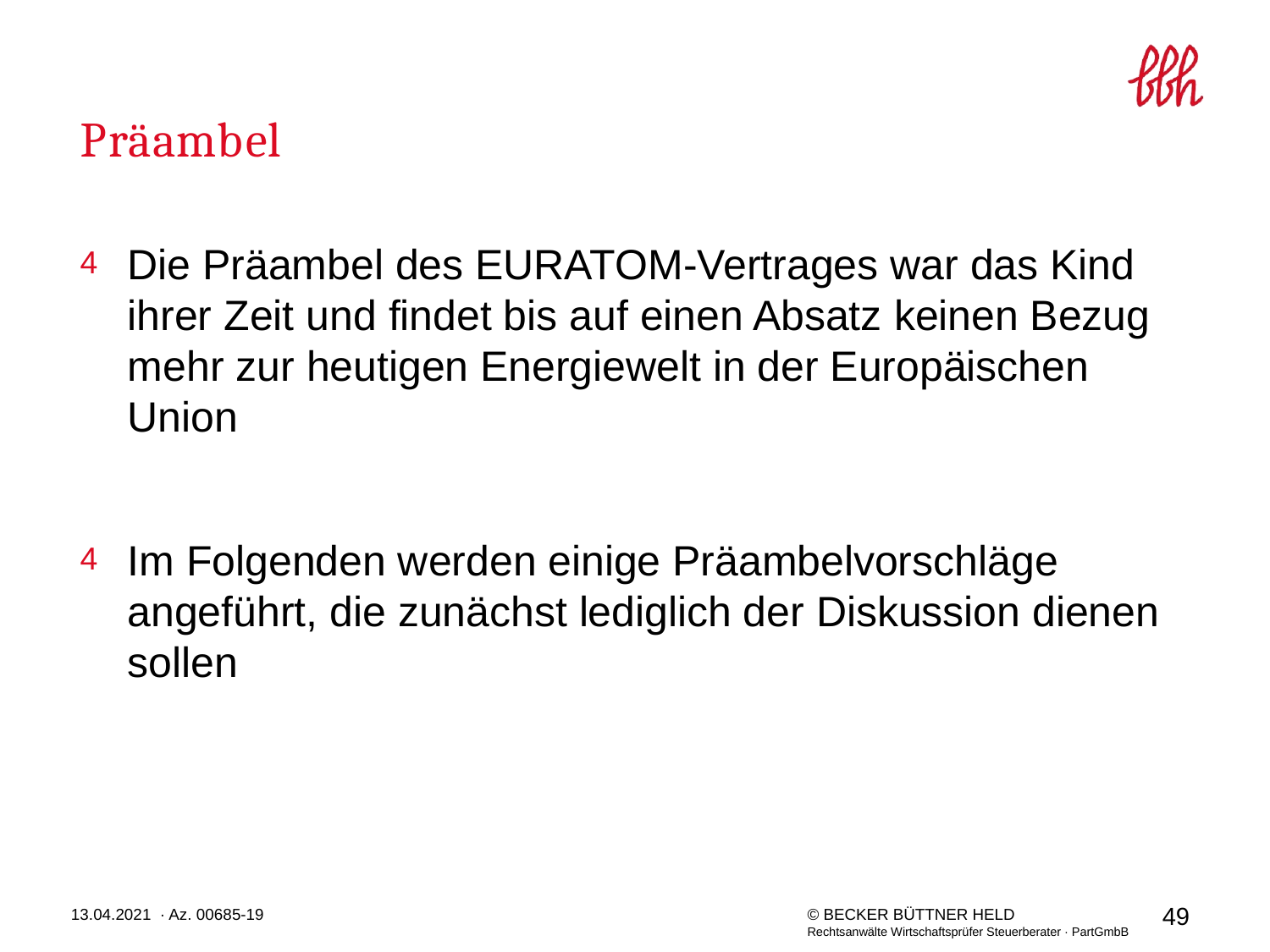

# Präambel
Die Präambel des EURATOM-Vertrages war das Kind ihrer Zeit und findet bis auf einen Absatz keinen Bezug mehr zur heutigen Energiewelt in der Europäischen Union

Im Folgenden werden einige Präambelvorschläge angeführt, die zunächst lediglich der Diskussion dienen sollen